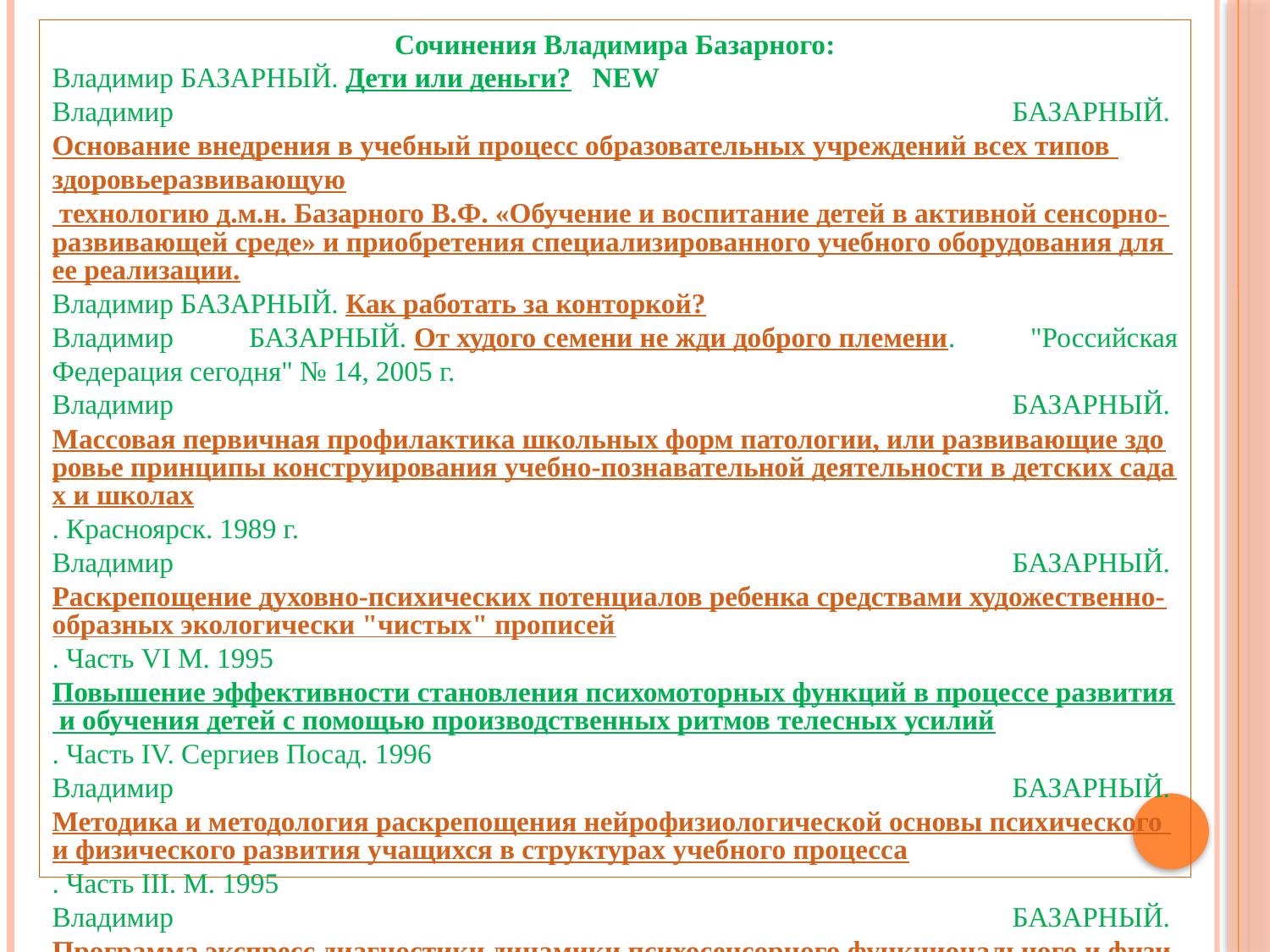

Сочинения Владимира Базарного:
Владимир БАЗАРНЫЙ. Дети или деньги?   NEW
Владимир БАЗАРНЫЙ. Основание внедрения в учебный процесс образовательных учреждений всех типов здоровьеразвивающую технологию д.м.н. Базарного В.Ф. «Обучение и воспитание детей в активной сенсорно-развивающей среде» и приобретения специализированного учебного оборудования для ее реализации.
Владимир БАЗАРНЫЙ. Как работать за конторкой?
Владимир БАЗАРНЫЙ. От худого семени не жди доброго племени. "Российская Федерация сегодня" № 14, 2005 г.
Владимир БАЗАРНЫЙ. Массовая первичная профилактика школьных форм патологии, или развивающие здоровье принципы конструирования учебно-познавательной деятельности в детских садах и школах. Красноярск. 1989 г.
Владимир БАЗАРНЫЙ. Раскрепощение духовно-психических потенциалов ребенка средствами художественно-образных экологически "чистых" прописей. Часть VI М. 1995
Повышение эффективности становления психомоторных функций в процессе развития и обучения детей с помощью производственных ритмов телесных усилий. Часть IV. Сергиев Посад. 1996
Владимир БАЗАРНЫЙ. Методика и методология раскрепощения нейрофизиологической основы психического и физического развития учащихся в структурах учебного процесса. Часть III. М. 1995
Владимир БАЗАРНЫЙ. Программа экспресс диагностики динамики психосенсорного функционального и физического развития учащихся. Часть II. Сергиев Посад, 1995
Владимир БАЗАРНЫЙ. Нервно-психическое утомление учащихся в традиционной школьной среде. М. 1995